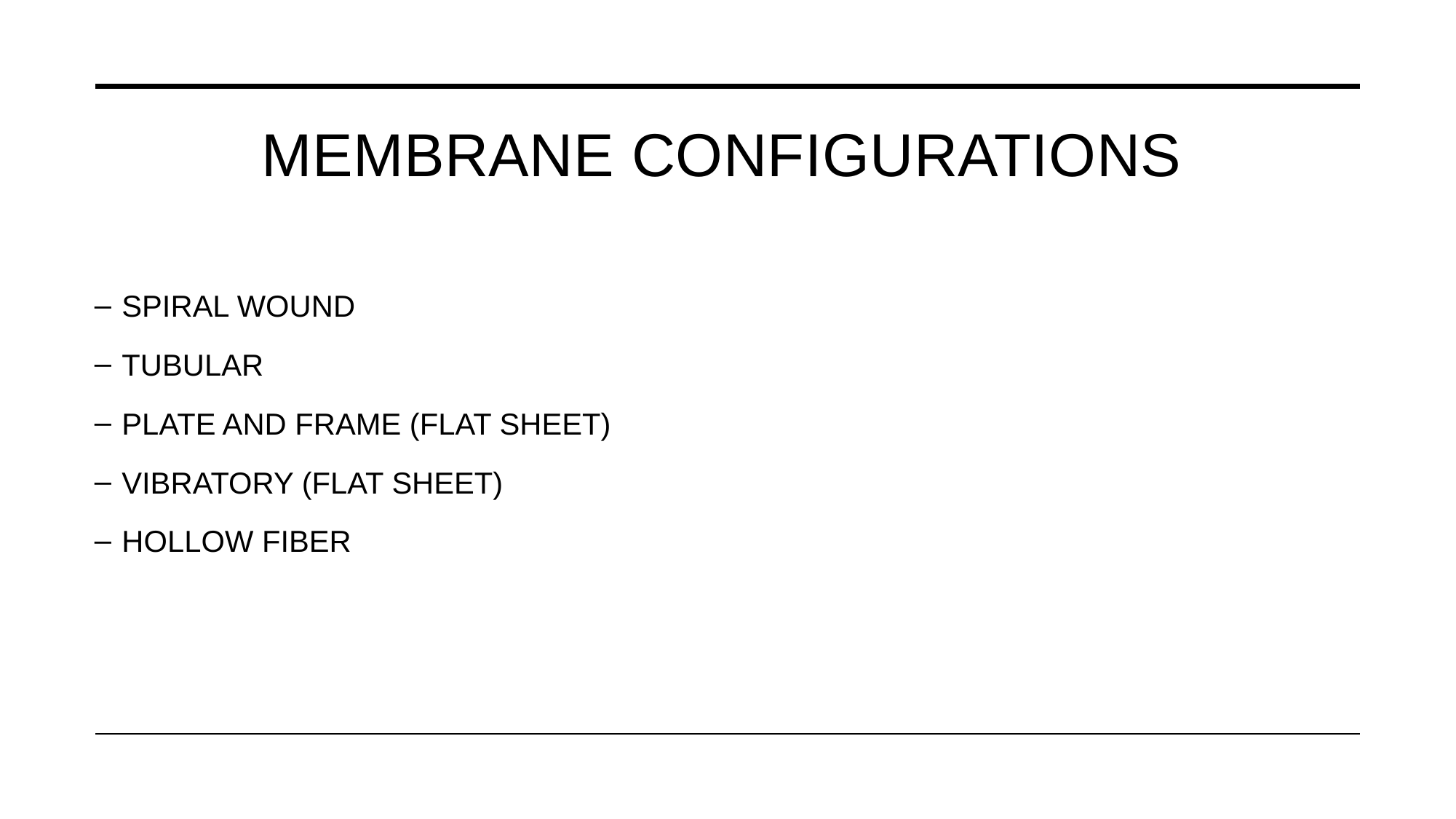

# MEMBRANE CONFIGURATIONS
SPIRAL WOUND
TUBULAR
PLATE AND FRAME (FLAT SHEET)
VIBRATORY (FLAT SHEET)
HOLLOW FIBER